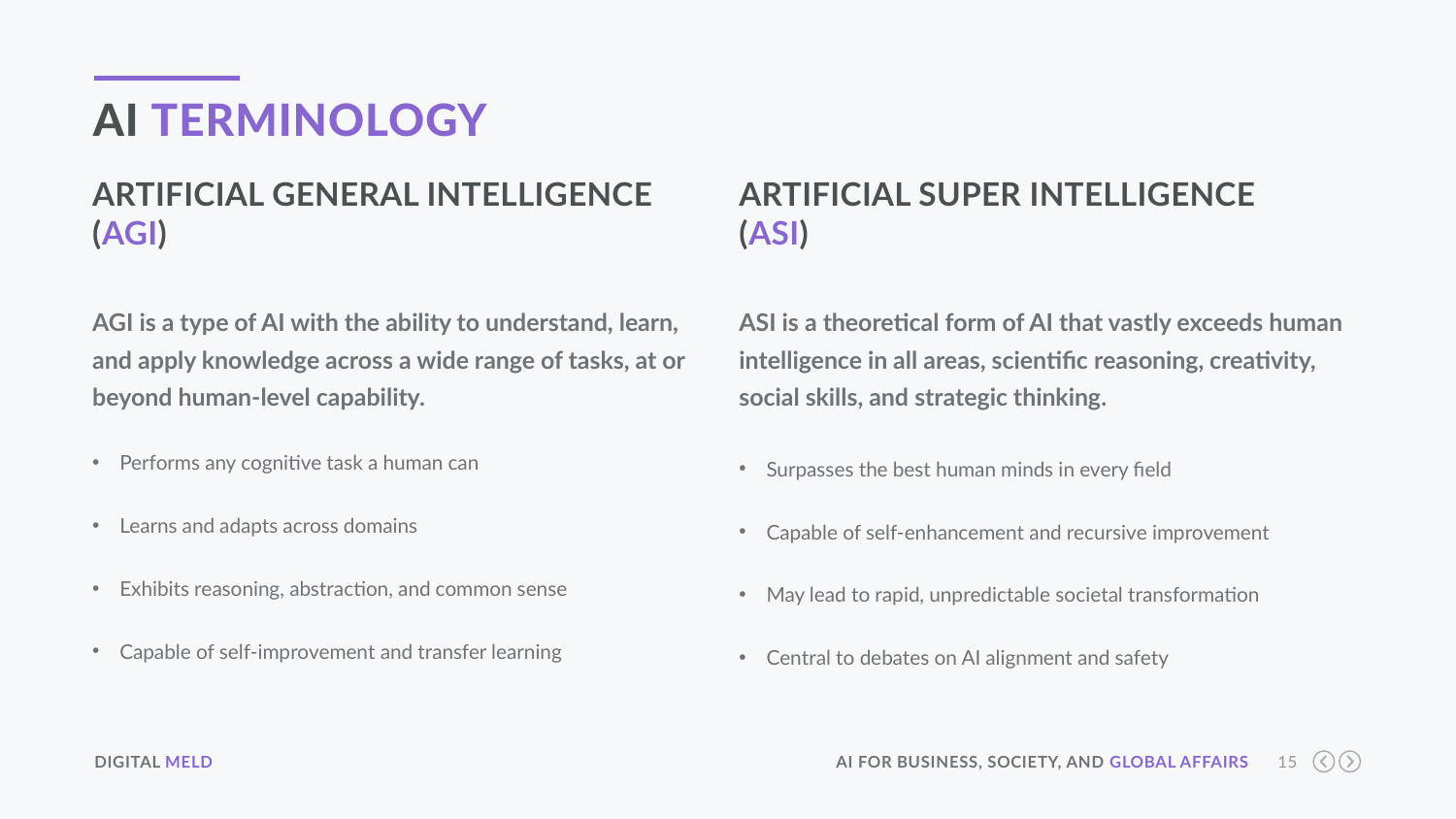

AI TERMINOLOGY
ARTIFICIAL SUPER INTELLIGENCE (ASI)
ASI is a theoretical form of AI that vastly exceeds human intelligence in all areas, scientific reasoning, creativity, social skills, and strategic thinking.

Surpasses the best human minds in every field

Capable of self-enhancement and recursive improvement

May lead to rapid, unpredictable societal transformation

Central to debates on AI alignment and safety
ARTIFICIAL GENERAL INTELLIGENCE (AGI)
AGI is a type of AI with the ability to understand, learn, and apply knowledge across a wide range of tasks, at or beyond human-level capability.

Performs any cognitive task a human can

Learns and adapts across domains

Exhibits reasoning, abstraction, and common sense

Capable of self-improvement and transfer learning